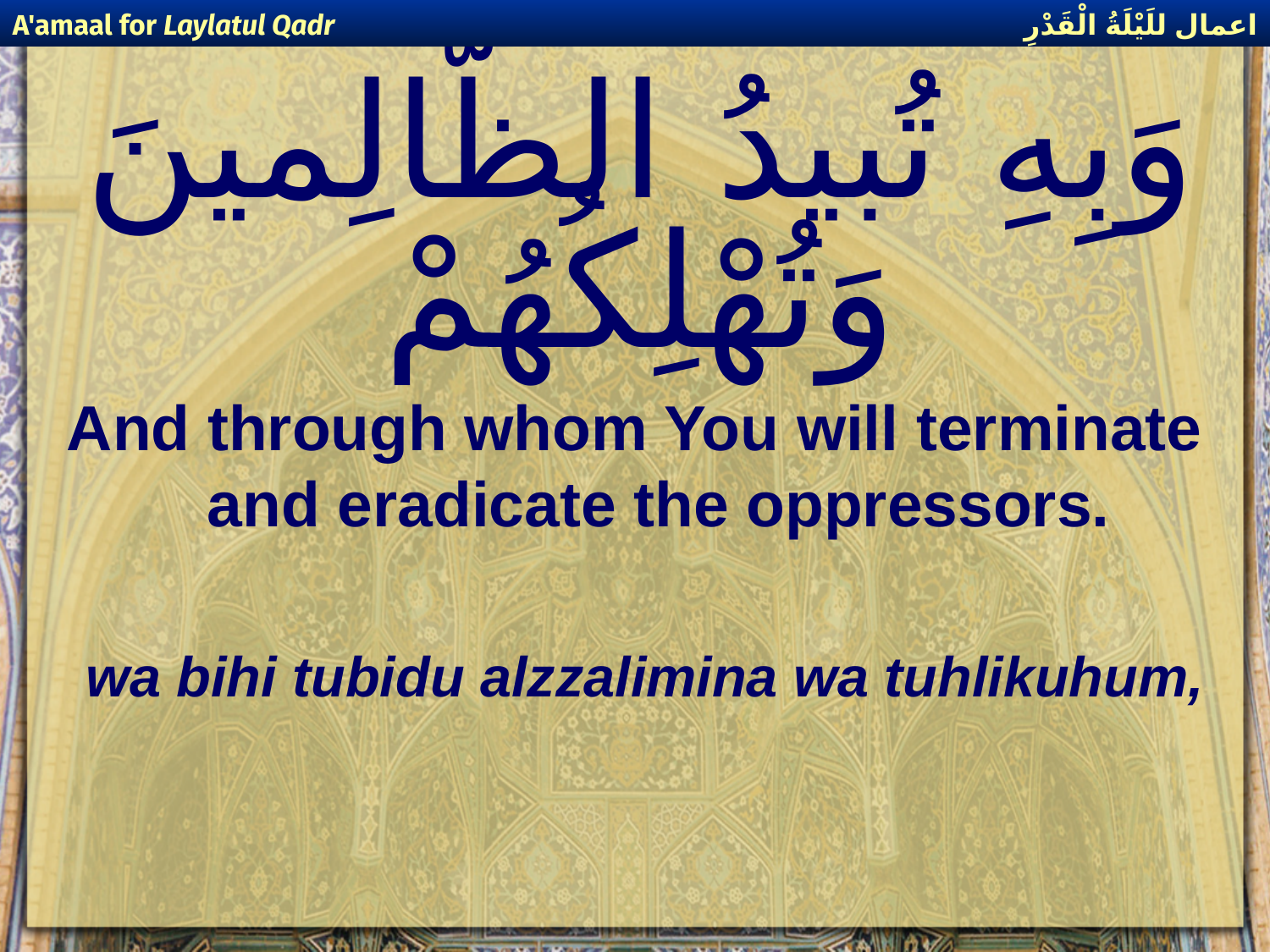

اعمال للَيْلَةُ الْقَدْرِ
A'amaal for Laylatul Qadr
# وَبِهِ تُبيدُ الظّالِمينَ وَتُهْلِكُهُمْ
And through whom You will terminate and eradicate the oppressors.
wa bihi tubidu alzzalimina wa tuhlikuhum,